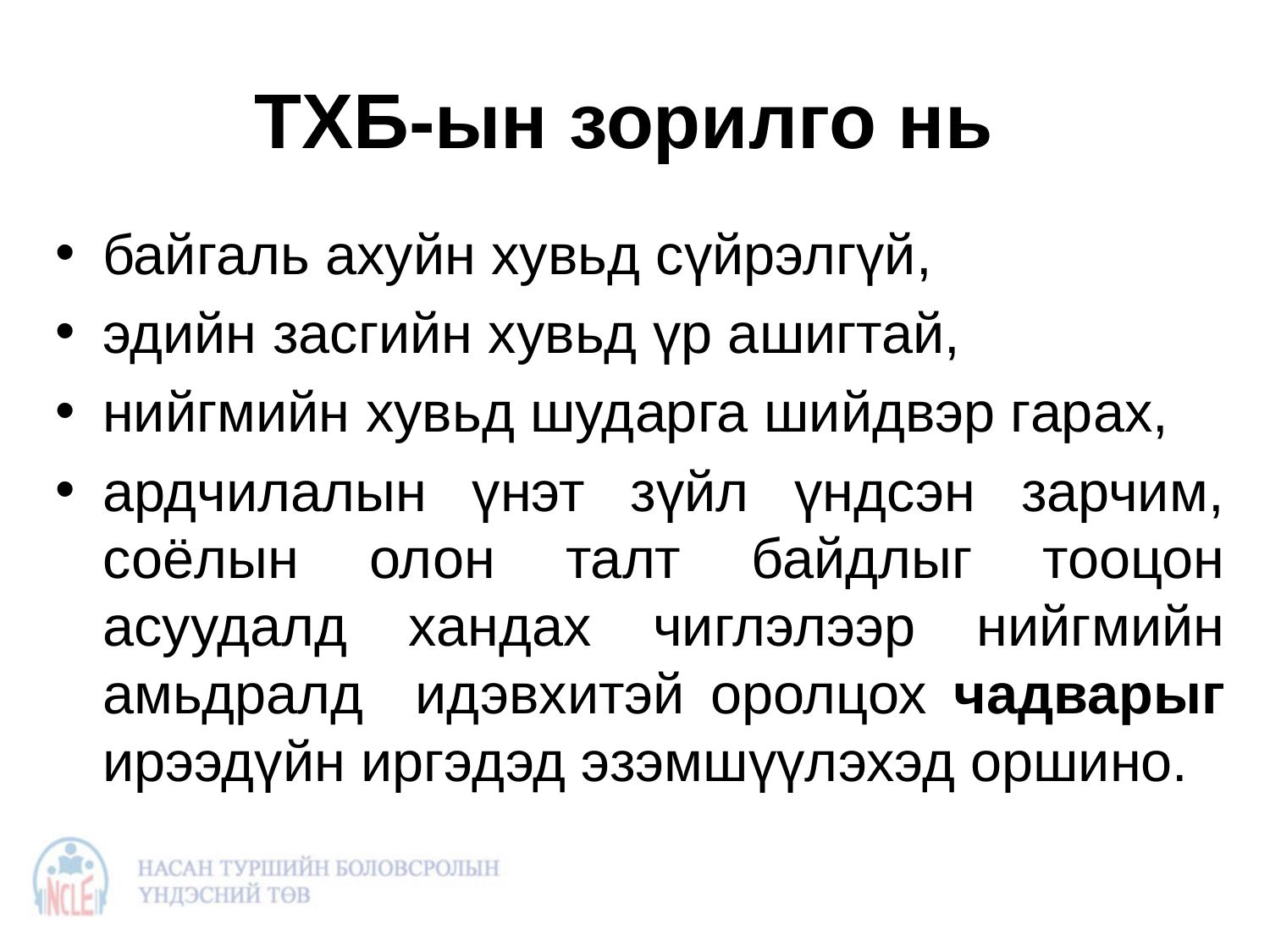

# ТХБ-ын зорилго нь
байгаль ахуйн хувьд сүйрэлгүй,
эдийн засгийн хувьд үр ашигтай,
нийгмийн хувьд шударга шийдвэр гарах,
ардчилалын үнэт зүйл үндсэн зарчим, соёлын олон талт байдлыг тооцон асуудалд хандах чиглэлээр нийгмийн амьдралд  идэвхитэй оролцох чадварыг ирээдүйн иргэдэд эзэмшүүлэхэд оршино.